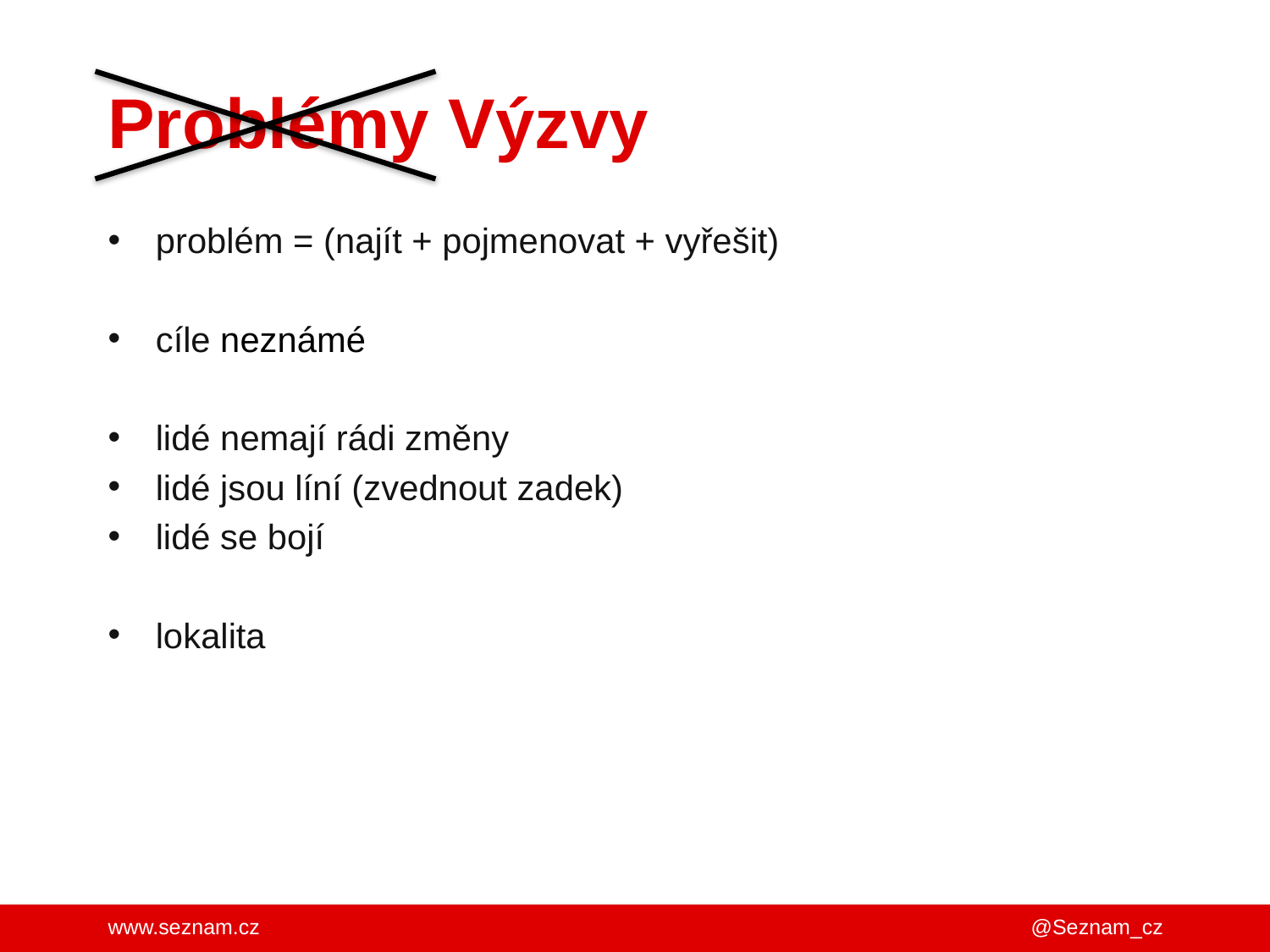

# Problémy Výzvy
problém = (najít + pojmenovat + vyřešit)

cíle neznámé

lidé nemají rádi změny
lidé jsou líní (zvednout zadek)
lidé se bojí

lokalita

@Seznam_cz